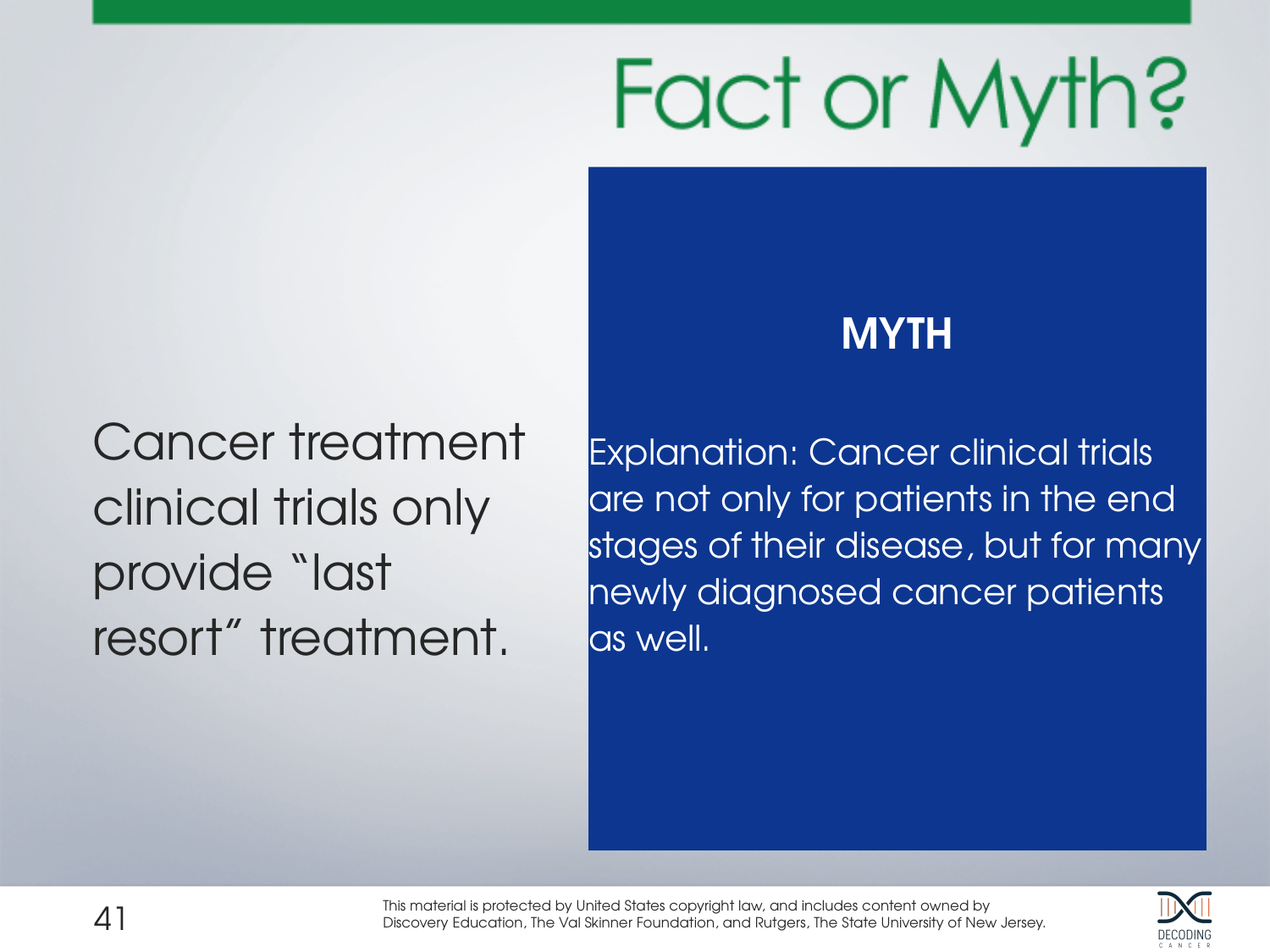

MYTH

Explanation: Cancer clinical trials are not only for patients in the end stages of their disease, but for many newly diagnosed cancer patients as well.

Cancer treatment clinical trials only provide “last resort” treatment.
41